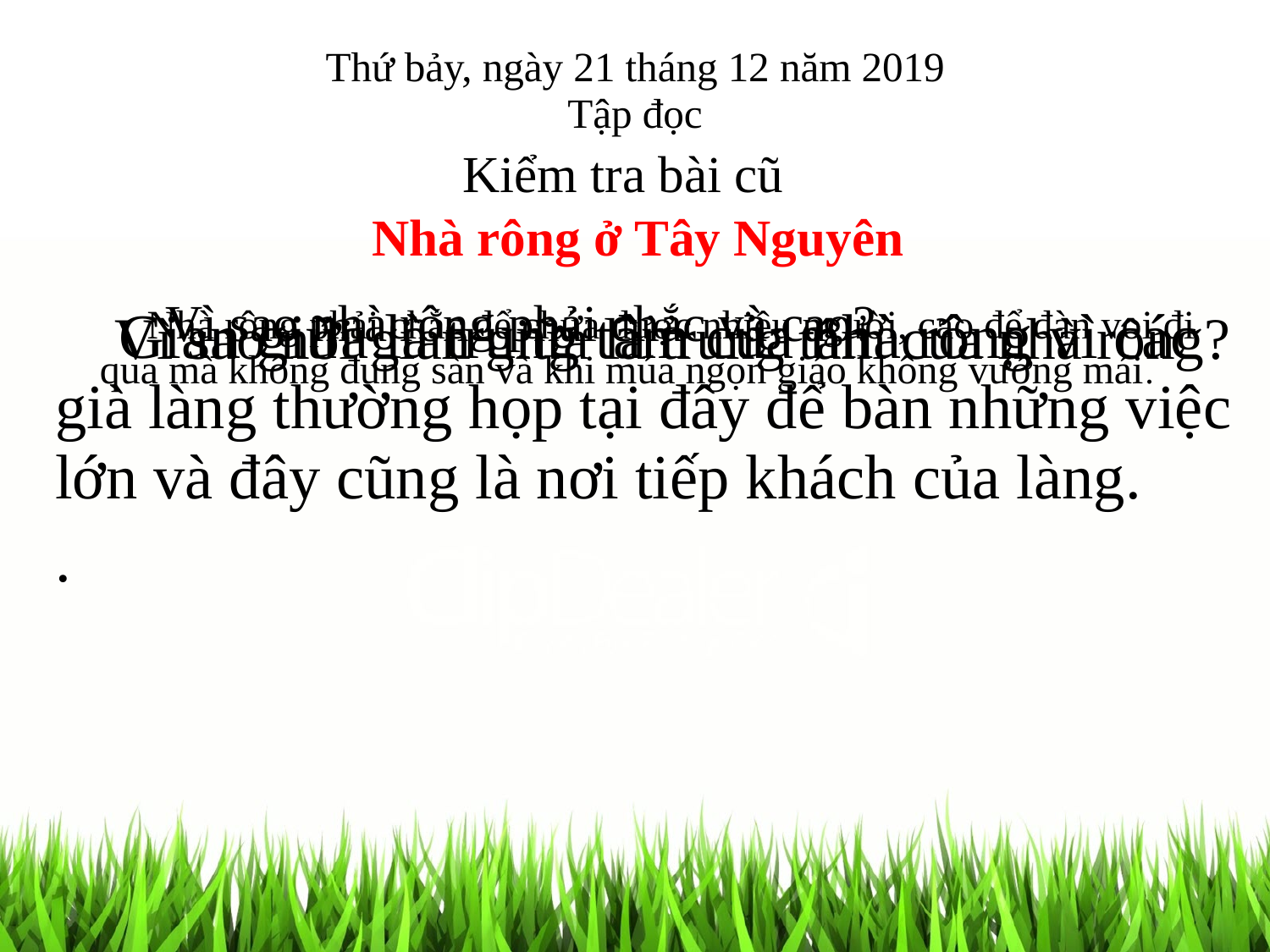

# Thứ bảy, ngày 21 tháng 12 năm 2019 Tập đọc

                         Kiểm tra bài cũ

                  Nhà rông ở Tây Nguyên

  Vì sao nhà rông phải chắc và cao?

    Vì sao nói gian giữa là trung tâm của nhà rông?
    Gian giữa là trung tâm của nhà rông vì các già làng thường họp tại đây để bàn những việc lớn và đây cũng là nơi tiếp khách của làng.
.
        Nhà rông phải chắc để chứa được nhiều người, cao để đàn voi đi qua mà không đụng sàn và khi múa ngọn giáo không vướng mái.